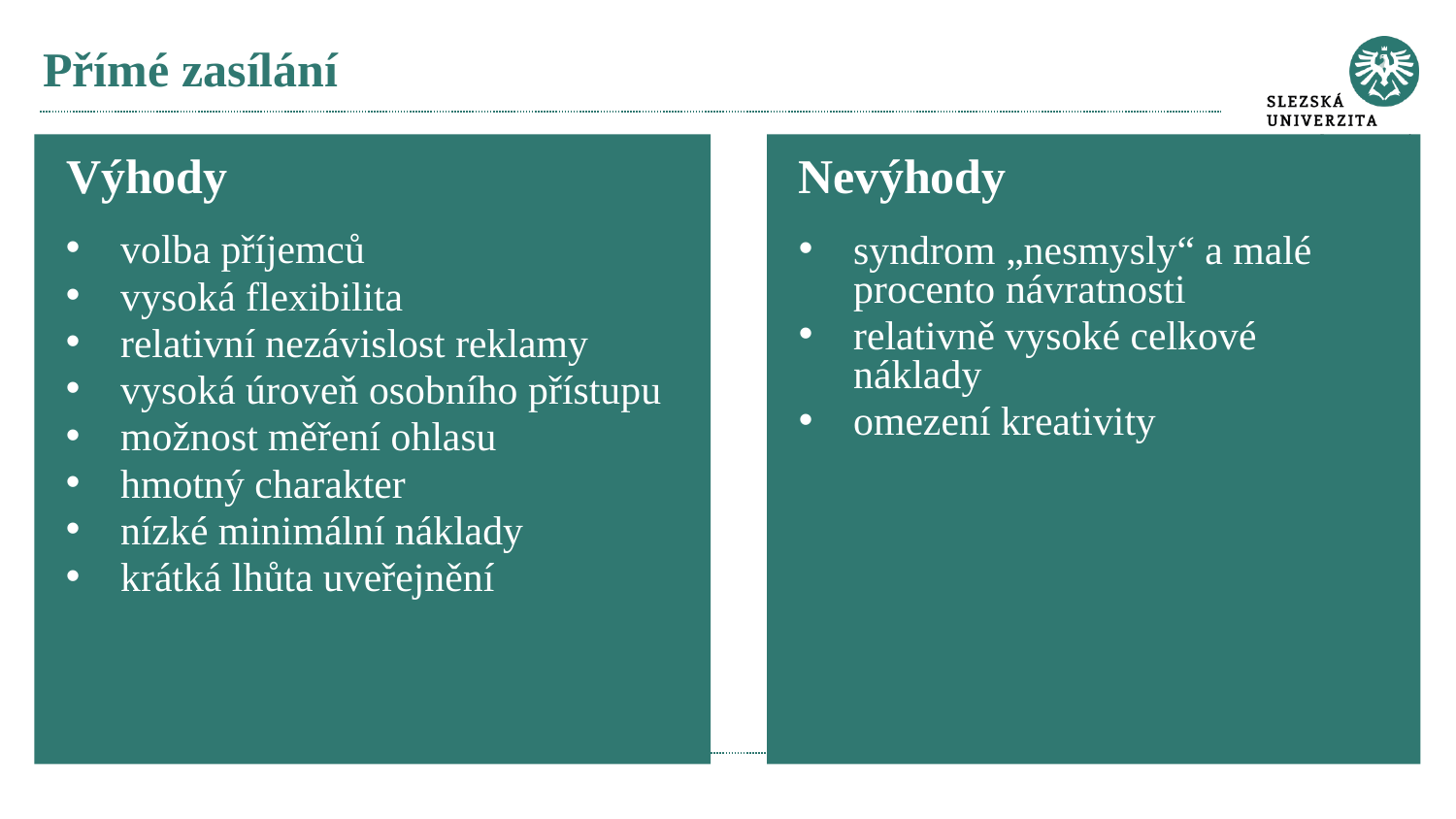

# Přímé zasílání

Nevýhody
Výhody
volba příjemců
vysoká flexibilita
relativní nezávislost reklamy
vysoká úroveň osobního přístupu
možnost měření ohlasu
hmotný charakter
nízké minimální náklady
krátká lhůta uveřejnění
syndrom „nesmysly“ a malé procento návratnosti
relativně vysoké celkové náklady
omezení kreativity